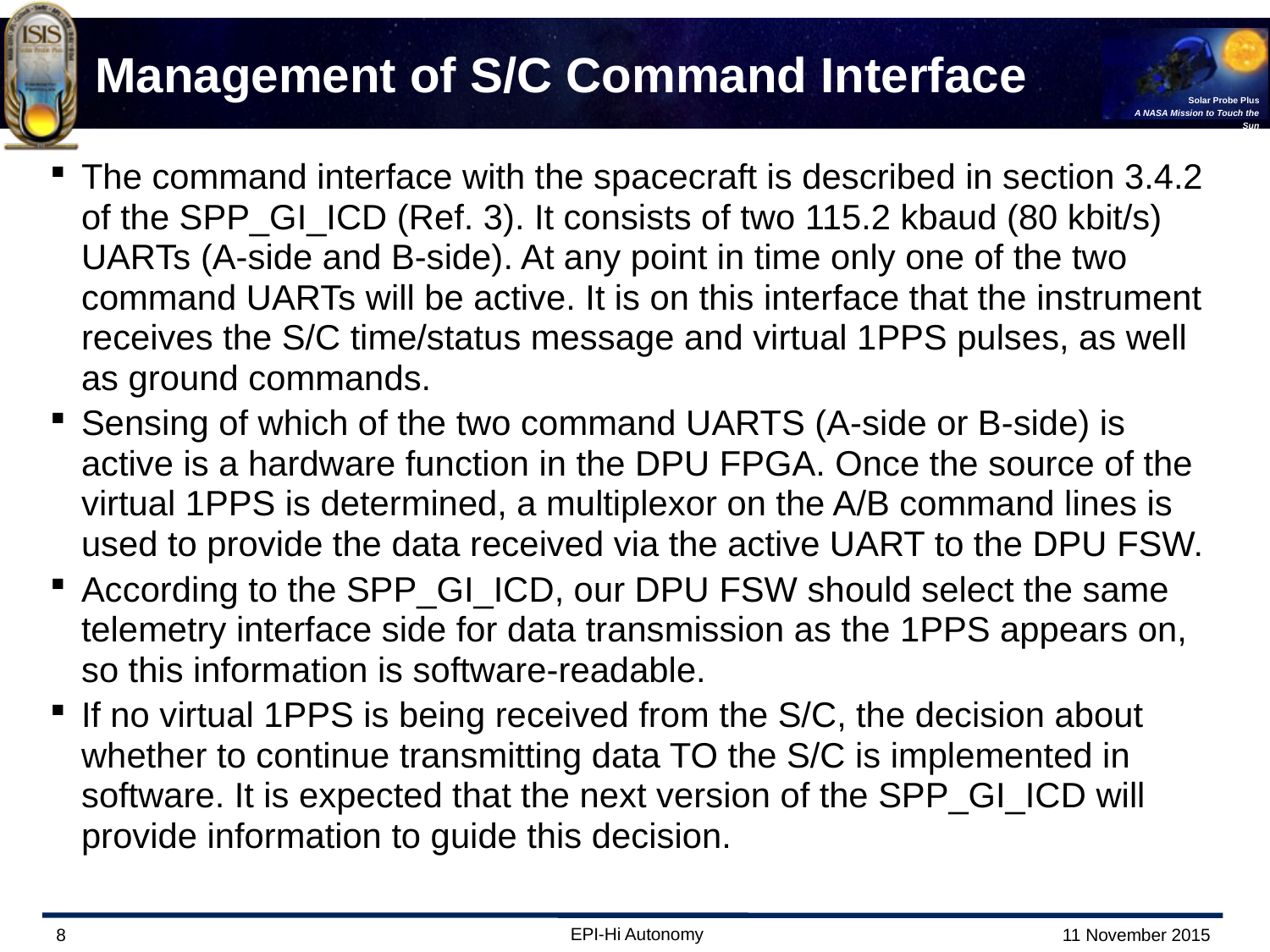

# Management of S/C Command Interface
The command interface with the spacecraft is described in section 3.4.2 of the SPP_GI_ICD (Ref. 3). It consists of two 115.2 kbaud (80 kbit/s) UARTs (A-side and B-side). At any point in time only one of the two command UARTs will be active. It is on this interface that the instrument receives the S/C time/status message and virtual 1PPS pulses, as well as ground commands.
Sensing of which of the two command UARTS (A-side or B-side) is active is a hardware function in the DPU FPGA. Once the source of the virtual 1PPS is determined, a multiplexor on the A/B command lines is used to provide the data received via the active UART to the DPU FSW.
According to the SPP_GI_ICD, our DPU FSW should select the same telemetry interface side for data transmission as the 1PPS appears on, so this information is software-readable.
If no virtual 1PPS is being received from the S/C, the decision about whether to continue transmitting data TO the S/C is implemented in software. It is expected that the next version of the SPP_GI_ICD will provide information to guide this decision.